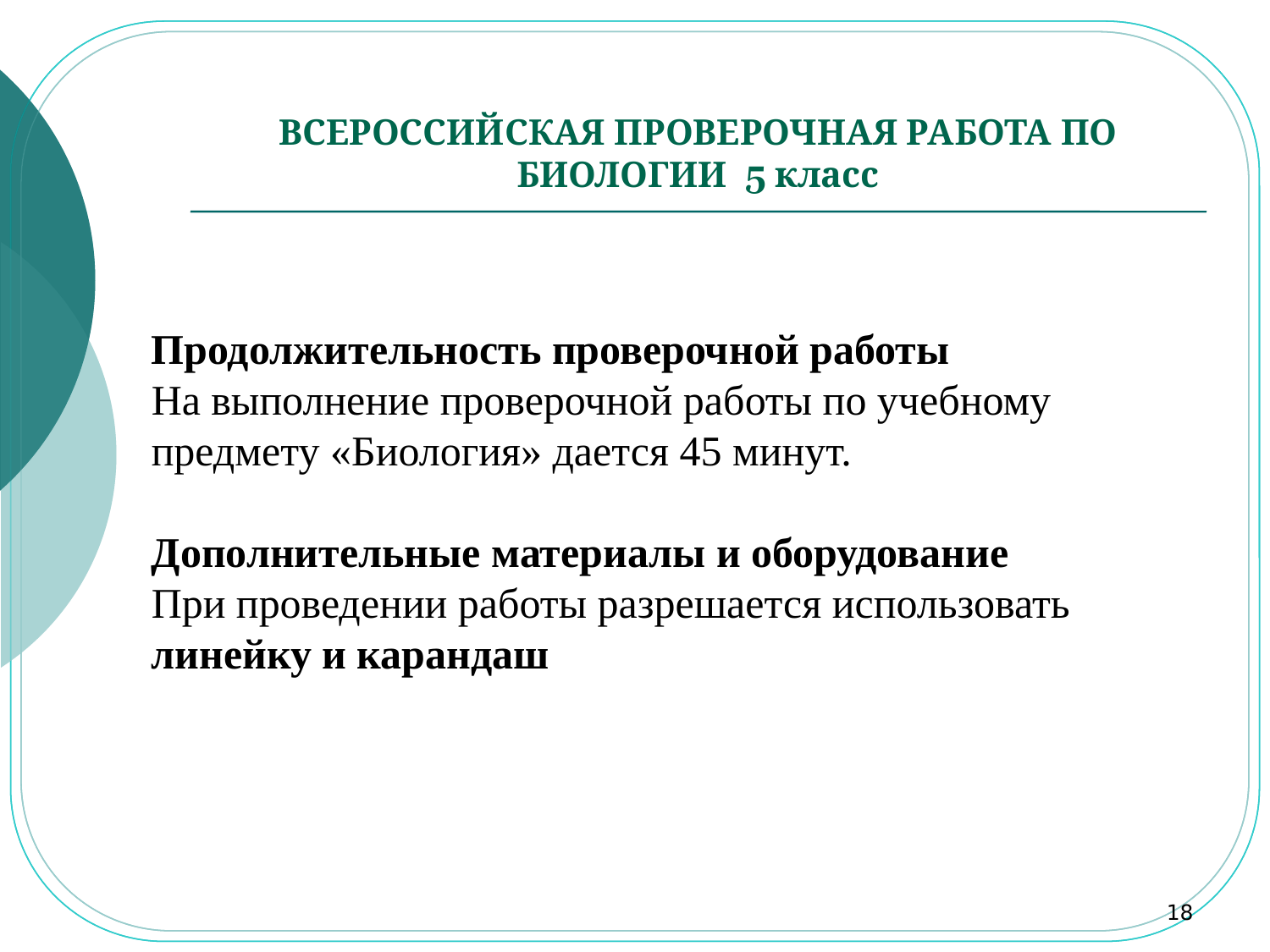

# ВСЕРОССИЙСКАЯ ПРОВЕРОЧНАЯ РАБОТА ПО БИОЛОГИИ  5 класс
Продолжительность проверочной работы
На выполнение проверочной работы по учебному предмету «Биология» дается 45 минут.

Дополнительные материалы и оборудование
При проведении работы разрешается использовать линейку и карандаш
18